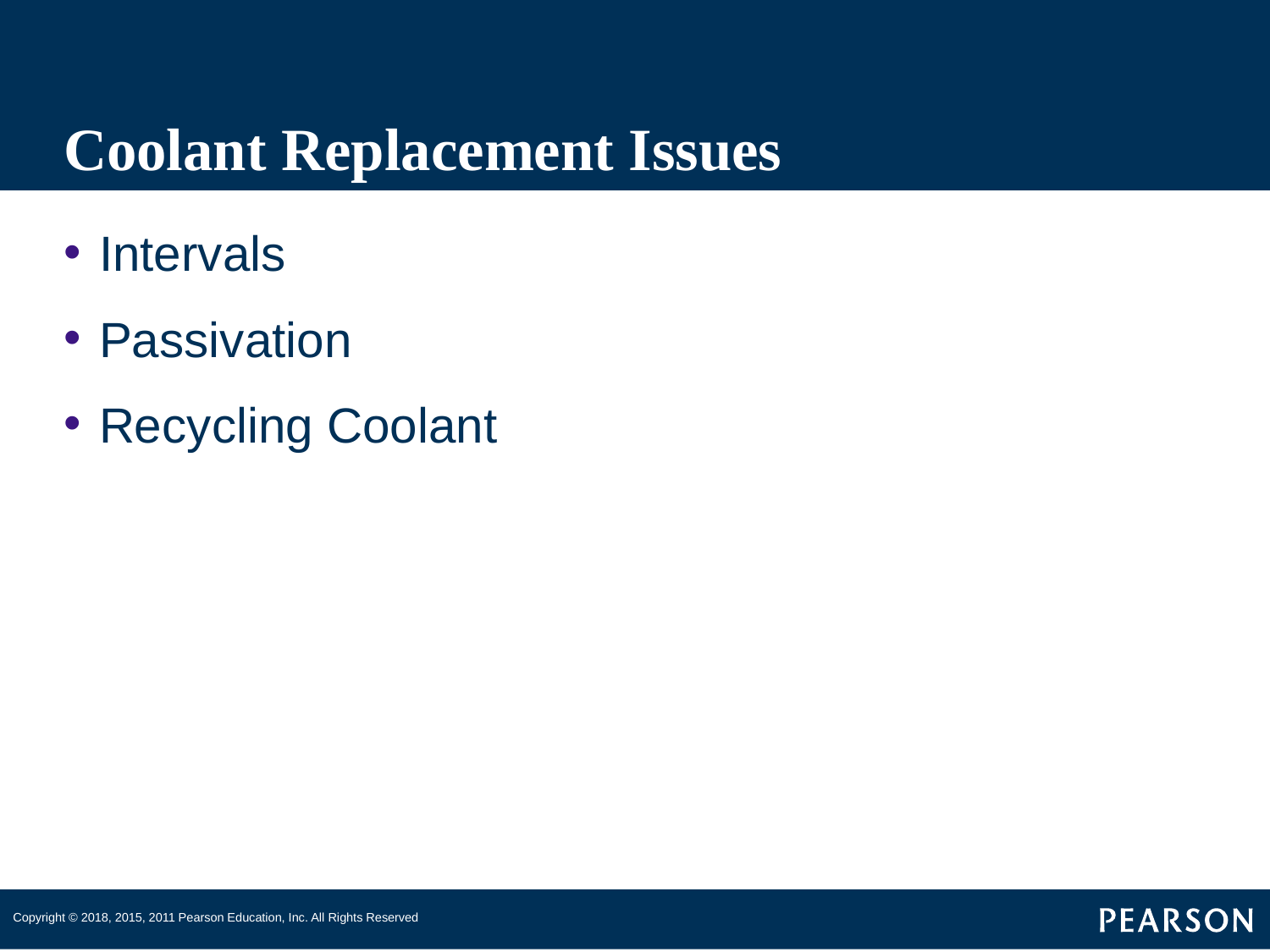

# Coolant Replacement Issues
Intervals
Passivation
Recycling Coolant